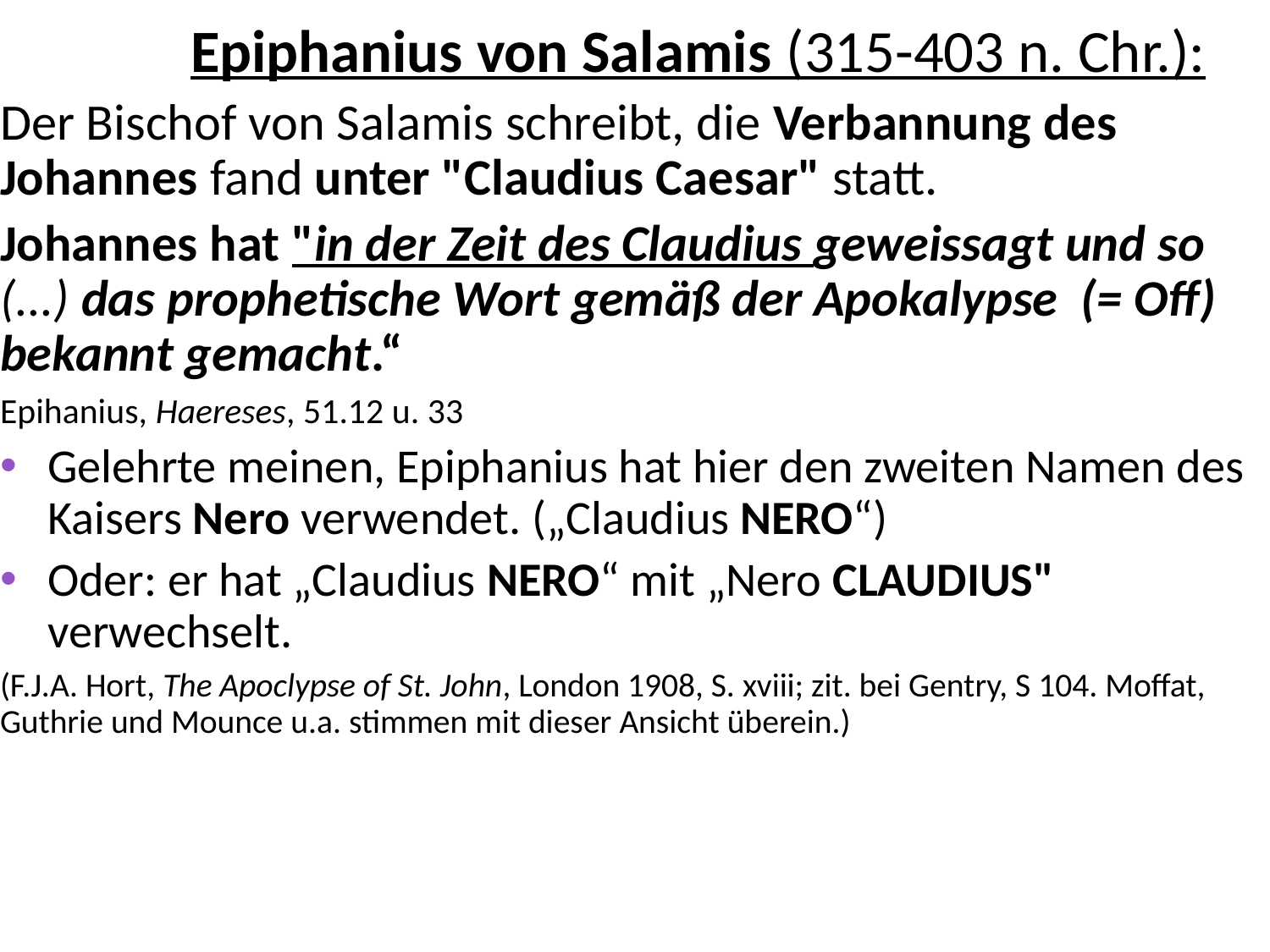

Epiphanius von Salamis (315-403 n. Chr.):
Der Bischof von Salamis schreibt, die Verbannung des Johannes fand unter "Claudius Caesar" statt.
Johannes hat "in der Zeit des Claudius geweissagt und so (...) das prophetische Wort gemäß der Apokalypse  (= Off) bekannt gemacht.“
Epihanius, Haereses, 51.12 u. 33
Gelehrte meinen, Epiphanius hat hier den zweiten Namen des Kaisers Nero verwendet. („Claudius NERO“)
Oder: er hat „Claudius NERO“ mit „Nero CLAUDIUS" verwechselt.
(F.J.A. Hort, The Apoclypse of St. John, London 1908, S. xviii; zit. bei Gentry, S 104. Moffat, Guthrie und Mounce u.a. stimmen mit dieser Ansicht überein.)